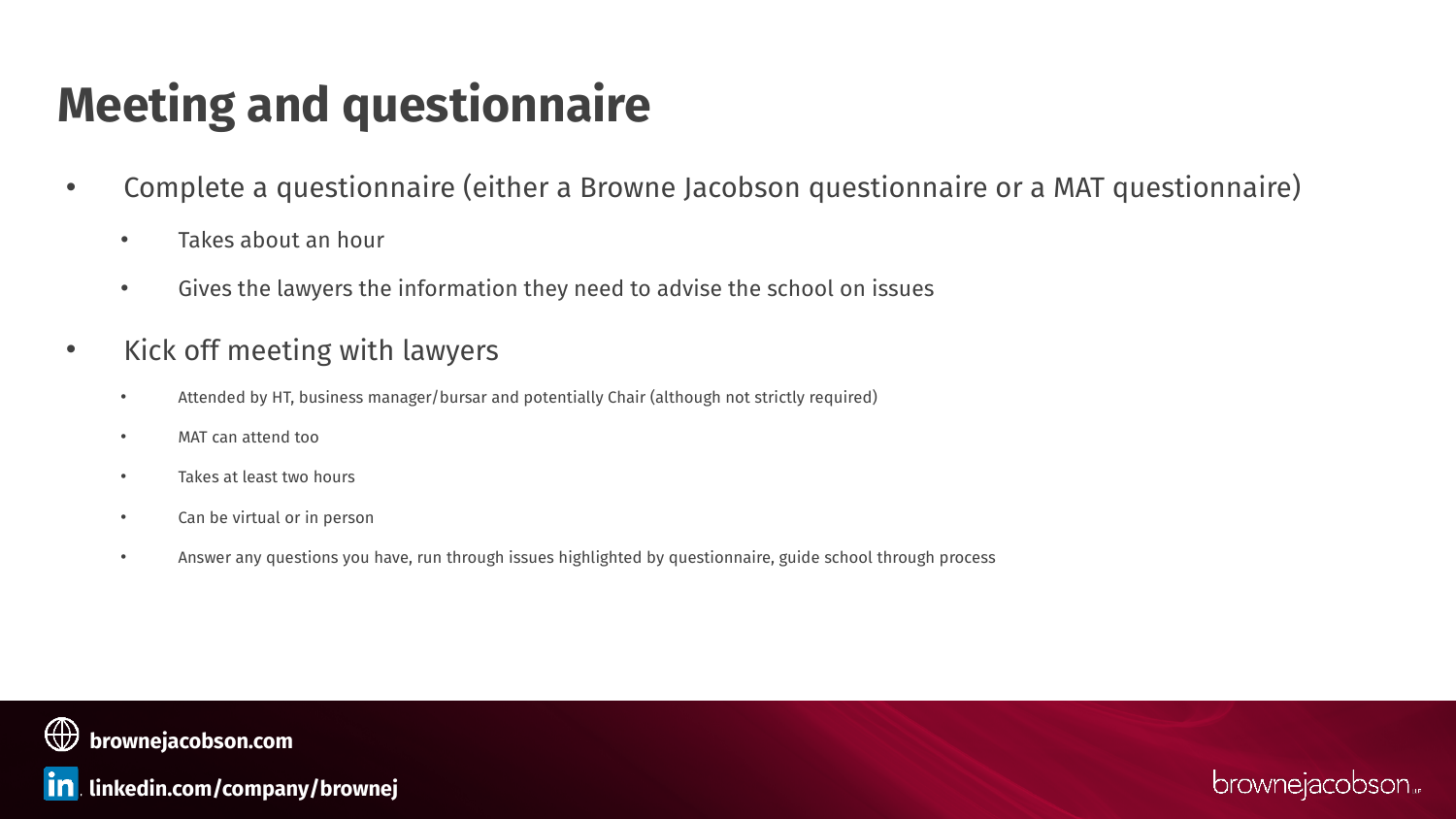

# Meeting and questionnaire
Complete a questionnaire (either a Browne Jacobson questionnaire or a MAT questionnaire)
Takes about an hour
Gives the lawyers the information they need to advise the school on issues
Kick off meeting with lawyers
Attended by HT, business manager/bursar and potentially Chair (although not strictly required)
MAT can attend too
Takes at least two hours
Can be virtual or in person
Answer any questions you have, run through issues highlighted by questionnaire, guide school through process